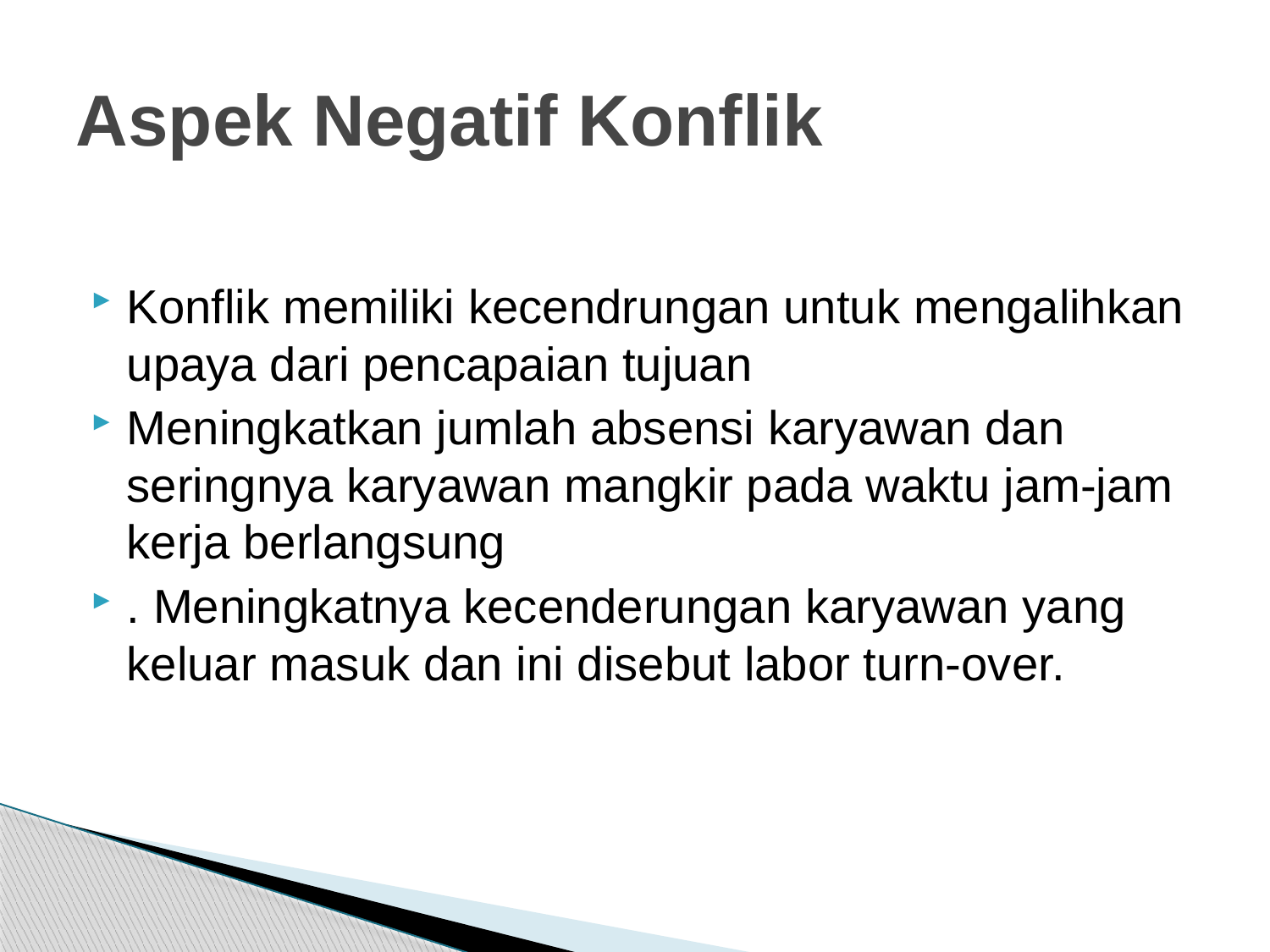

# Aspek Negatif Konflik

Konflik memiliki kecendrungan untuk mengalihkan upaya dari pencapaian tujuan
Meningkatkan jumlah absensi karyawan dan seringnya karyawan mangkir pada waktu jam-jam kerja berlangsung
. Meningkatnya kecenderungan karyawan yang keluar masuk dan ini disebut labor turn-over.